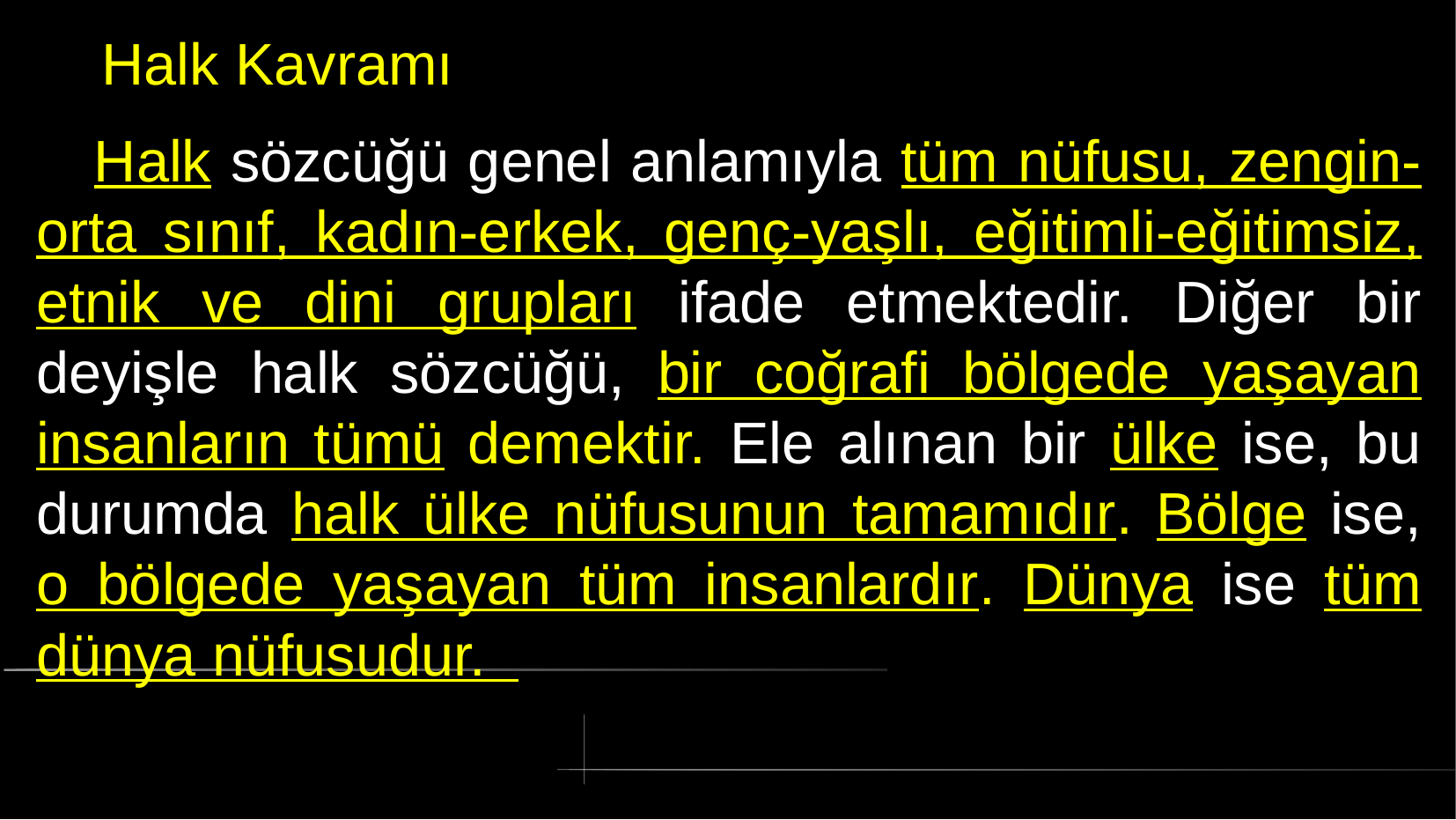

# Halk Kavramı
   Halk sözcüğü genel anlamıyla tüm nüfusu, zengin-orta sınıf, kadın-erkek, genç-yaşlı, eğitimli-eğitimsiz, etnik ve dini grupları ifade etmektedir. Diğer bir deyişle halk sözcüğü, bir coğrafi bölgede yaşayan insanların tümü demektir. Ele alınan bir ülke ise, bu durumda halk ülke nüfusunun tamamıdır. Bölge ise, o bölgede yaşayan tüm insanlardır. Dünya ise tüm dünya nüfusudur.